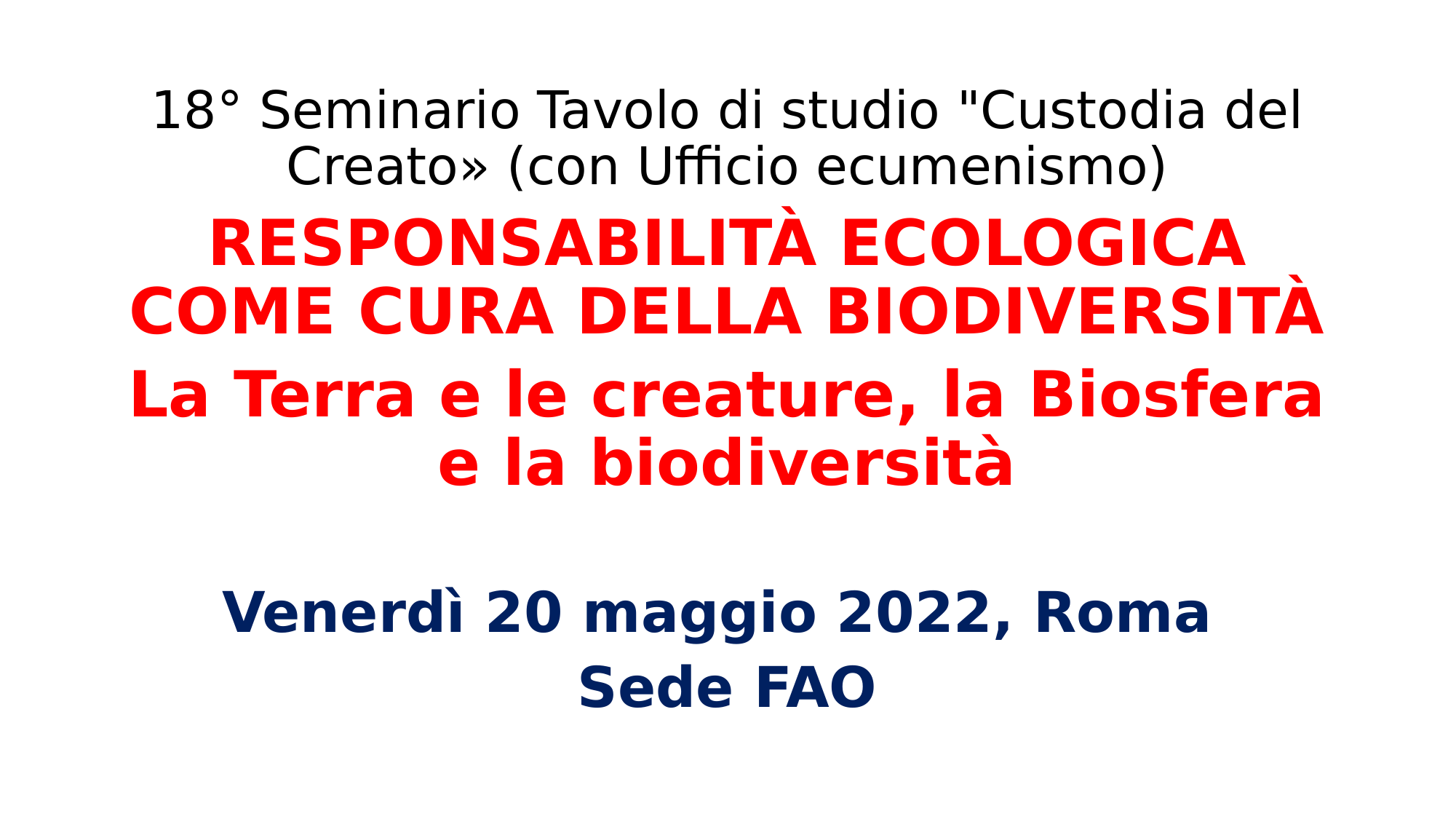

18° Seminario Tavolo di studio "Custodia del Creato» (con Ufficio ecumenismo)
RESPONSABILITà ECOLOGICA COME CURA DELLA BIODIVERSITà
La Terra e le creature, la Biosfera e la biodiversità

Venerdì 20 maggio 2022, Roma
Sede FAO